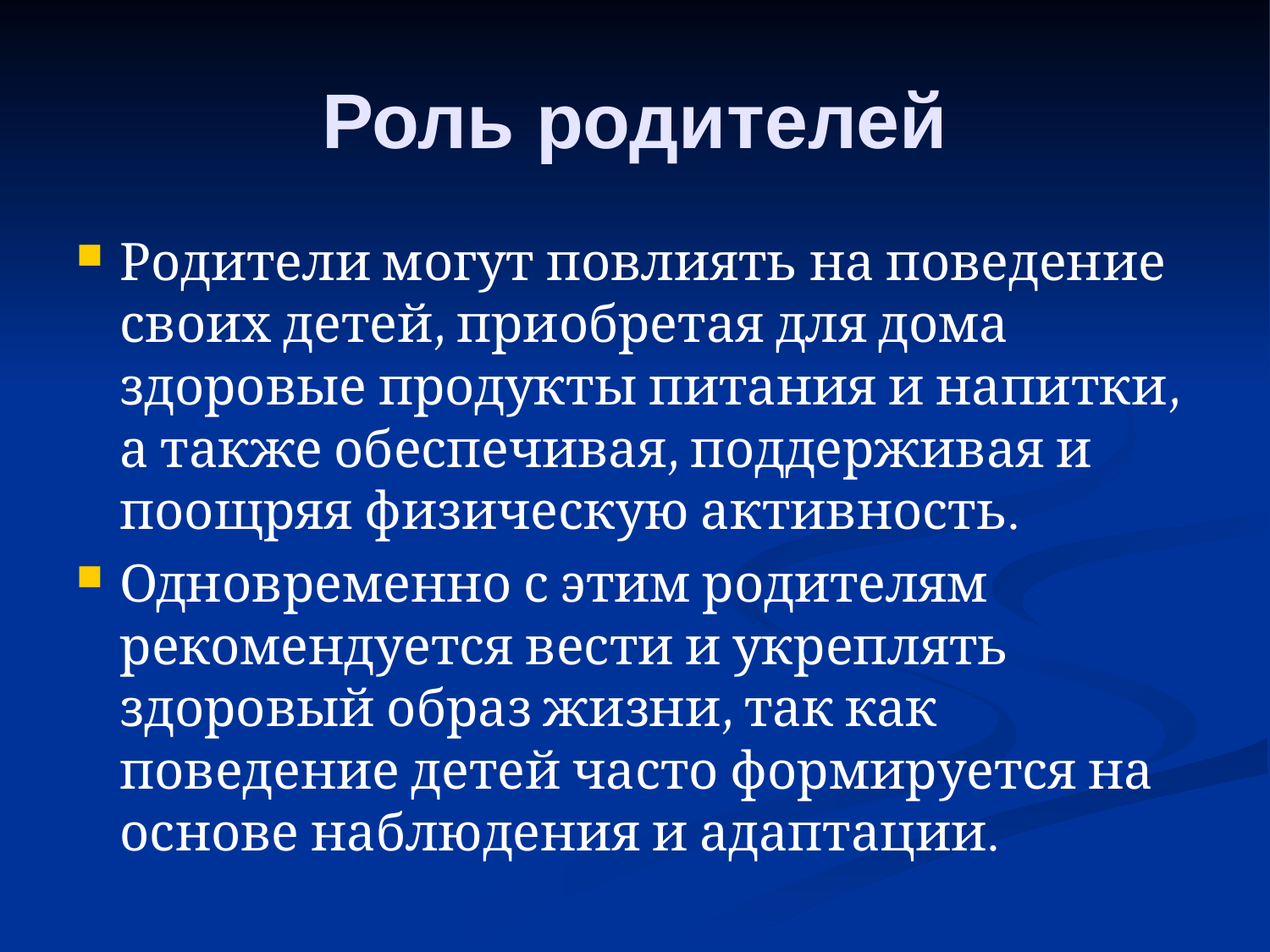

# Роль родителей
Родители могут повлиять на поведение своих детей, приобретая для дома здоровые продукты питания и напитки, а также обеспечивая, поддерживая и поощряя физическую активность.
Одновременно с этим родителям рекомендуется вести и укреплять здоровый образ жизни, так как поведение детей часто формируется на основе наблюдения и адаптации.